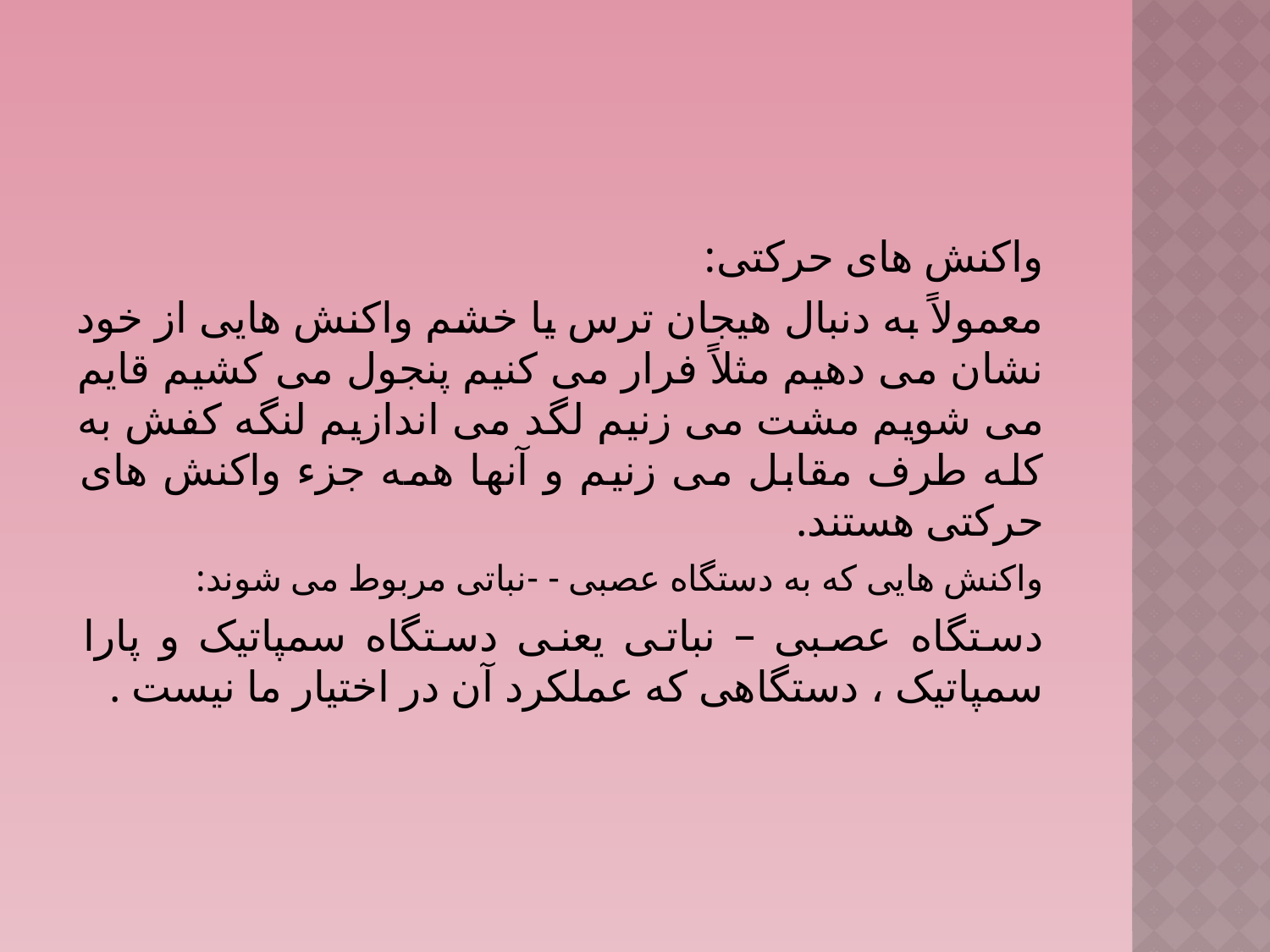

#
واکنش های حرکتی:
معمولاً به دنبال هیجان ترس یا خشم واکنش هایی از خود نشان می دهیم مثلاً فرار می کنیم پنجول می کشیم قایم می شویم مشت می زنیم لگد می اندازیم لنگه کفش به کله طرف مقابل می زنیم و آنها همه جزء واکنش های حرکتی هستند.
واکنش هایی که به دستگاه عصبی - -نباتی مربوط می شوند:
دستگاه عصبی – نباتی یعنی دستگاه سمپاتیک و پارا سمپاتیک ، دستگاهی که عملکرد آن در اختیار ما نیست .